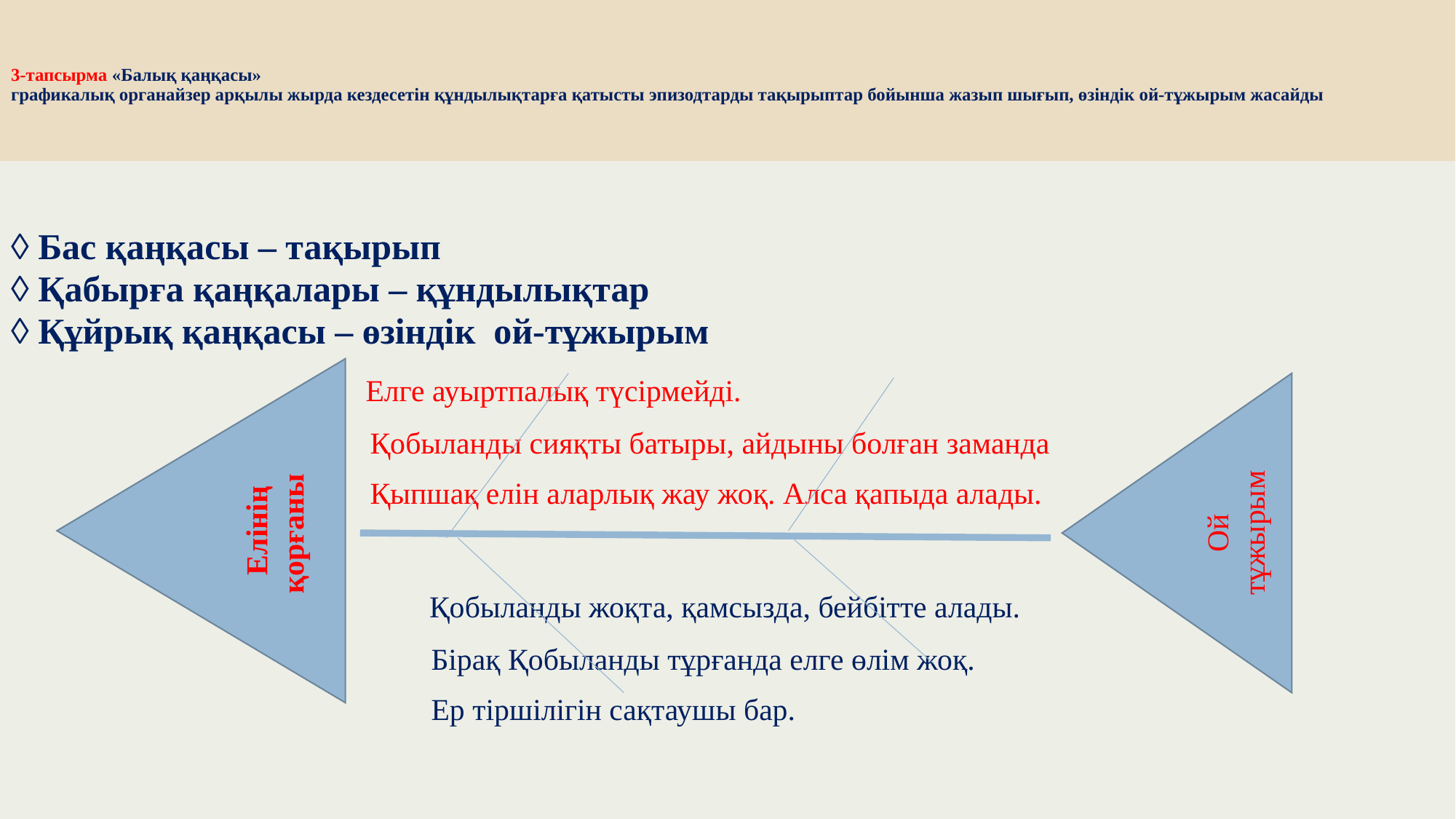

# 3-тапсырма «Балық қаңқасы» графикалық органайзер арқылы жырда кездесетін құндылықтарға қатысты эпизодтарды тақырыптар бойынша жазып шығып, өзіндік ой-тұжырым жасайды

◊ Бас қаңқасы – тақырып
◊ Қабырға қаңқалары – құндылықтар
◊ Құйрық қаңқасы – өзіндік  ой-тұжырым
                                       Елге ауыртпалық түсірмейді.
                                               Қобыланды сияқты батыры, айдыны болған заманда
                                               Қыпшақ елін аларлық жау жоқ. Алса қапыда алады.

                                              Қобыланды жоқта, қамсызда, бейбітте алады.
                                                       Бірақ Қобыланды тұрғанда елге өлім жоқ.
                                                       Ер тіршілігін сақтаушы бар.

Елінің қорғаны
Ой тұжырым